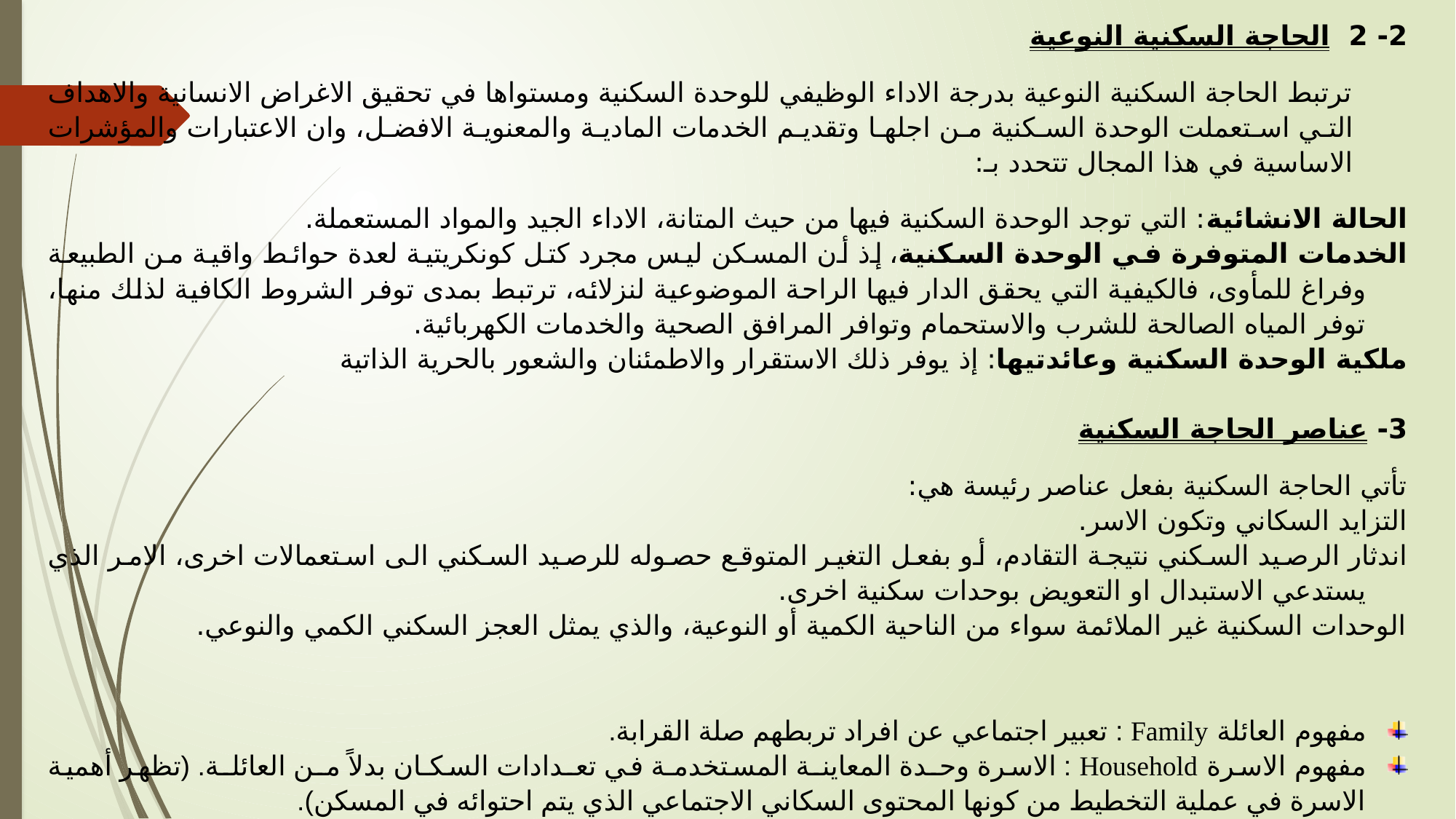

2- 2  الحاجة السكنية النوعية

ترتبط الحاجة السكنية النوعية بدرجة الاداء الوظيفي للوحدة السكنية ومستواها في تحقيق الاغراض الانسانية والاهداف التي استعملت الوحدة السكنية من اجلها وتقديم الخدمات المادية والمعنوية الافضل، وان الاعتبارات والمؤشرات الاساسية في هذا المجال تتحدد بـ:

الحالة الانشائية: التي توجد الوحدة السكنية فيها من حيث المتانة، الاداء الجيد والمواد المستعملة.
الخدمات المتوفرة في الوحدة السكنية، إذ أن المسكن ليس مجرد كتل كونكريتية لعدة حوائط واقية من الطبيعة وفراغ للمأوى، فالكيفية التي يحقق الدار فيها الراحة الموضوعية لنزلائه، ترتبط بمدى توفر الشروط الكافية لذلك منها، توفر المياه الصالحة للشرب والاستحمام وتوافر المرافق الصحية والخدمات الكهربائية.
ملكية الوحدة السكنية وعائدتيها: إذ يوفر ذلك الاستقرار والاطمئنان والشعور بالحرية الذاتية

3- عناصر الحاجة السكنية

تأتي الحاجة السكنية بفعل عناصر رئيسة هي:
التزايد السكاني وتكون الاسر.
اندثار الرصيد السكني نتيجة التقادم، أو بفعل التغير المتوقع حصوله للرصيد السكني الى استعمالات اخرى، الامر الذي يستدعي الاستبدال او التعويض بوحدات سكنية اخرى.
الوحدات السكنية غير الملائمة سواء من الناحية الكمية أو النوعية، والذي يمثل العجز السكني الكمي والنوعي.

مفهوم العائلة Family : تعبير اجتماعي عن افراد تربطهم صلة القرابة.
مفهوم الاسرة Household : الاسرة وحـدة المعاينـة المستخدمـة في تعـدادات السكـان بدلاً مـن العائلـة. (تظهر أهمية الاسرة في عملية التخطيط من كونها المحتوى السكاني الاجتماعي الذي يتم احتوائه في المسكن).